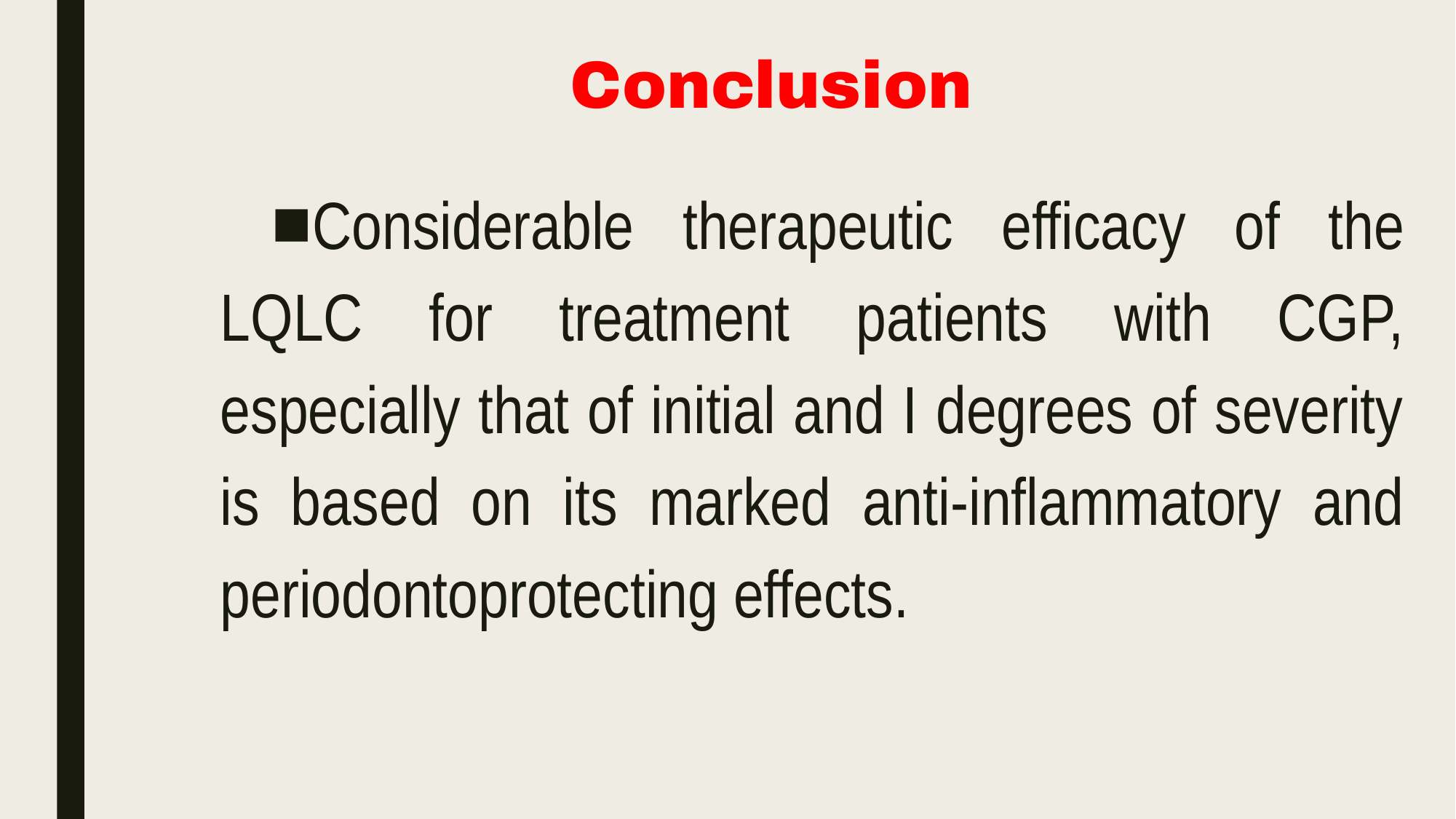

# Conclusion
Considerable therapeutic efficacy of the LQLC for treatment patients with CGP, especially that of initial and I degrees of severity is based on its marked anti-inflammatory and periodontoprotecting effects.